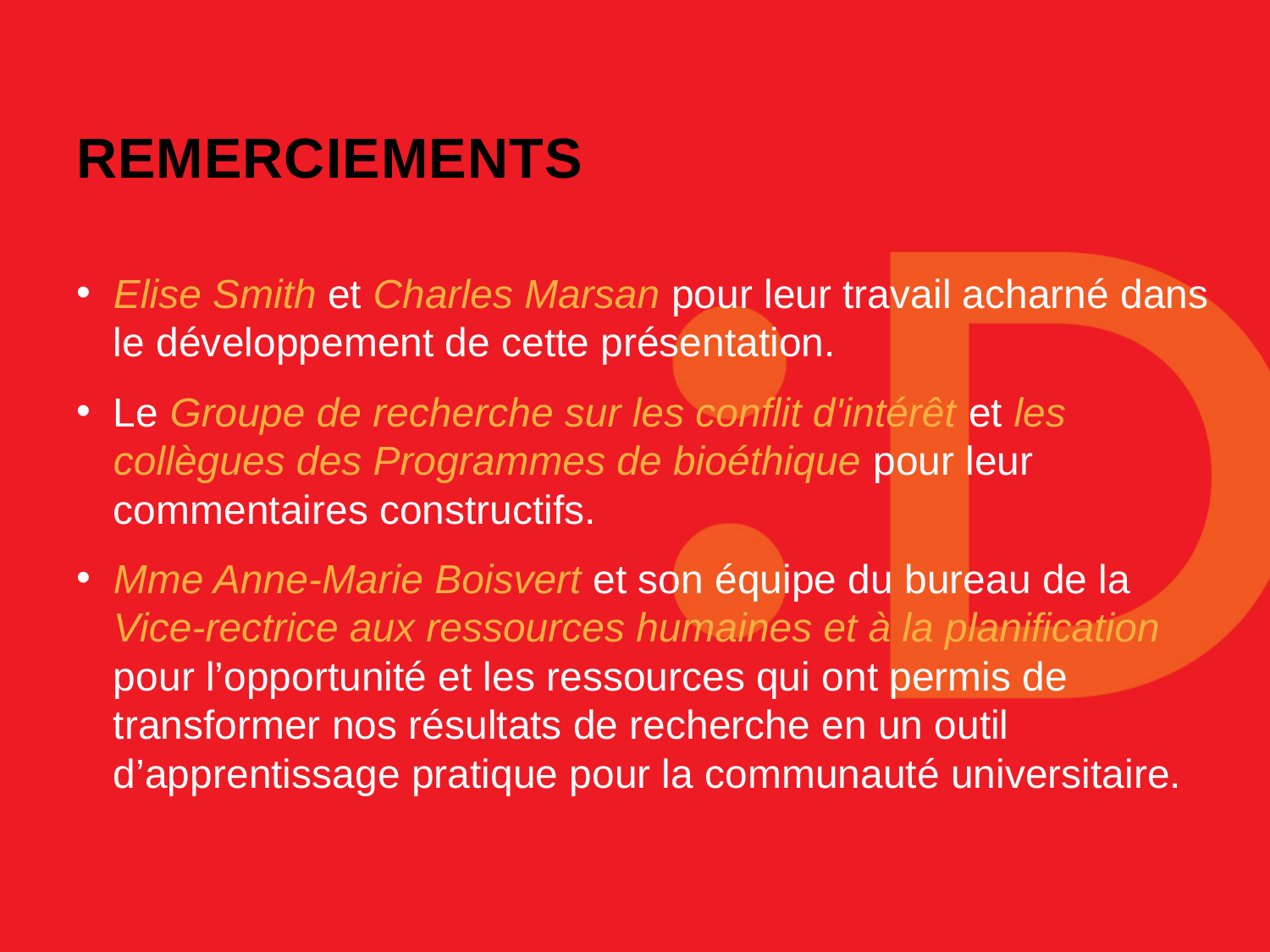

# Remerciements
Elise Smith et Charles Marsan pour leur travail acharné dans le développement de cette présentation.
Le Groupe de recherche sur les conflit d'intérêt et les collègues des Programmes de bioéthique pour leur commentaires constructifs.
Mme Anne-Marie Boisvert et son équipe du bureau de la Vice-rectrice aux ressources humaines et à la planification pour l’opportunité et les ressources qui ont permis de transformer nos résultats de recherche en un outil d’apprentissage pratique pour la communauté universitaire.